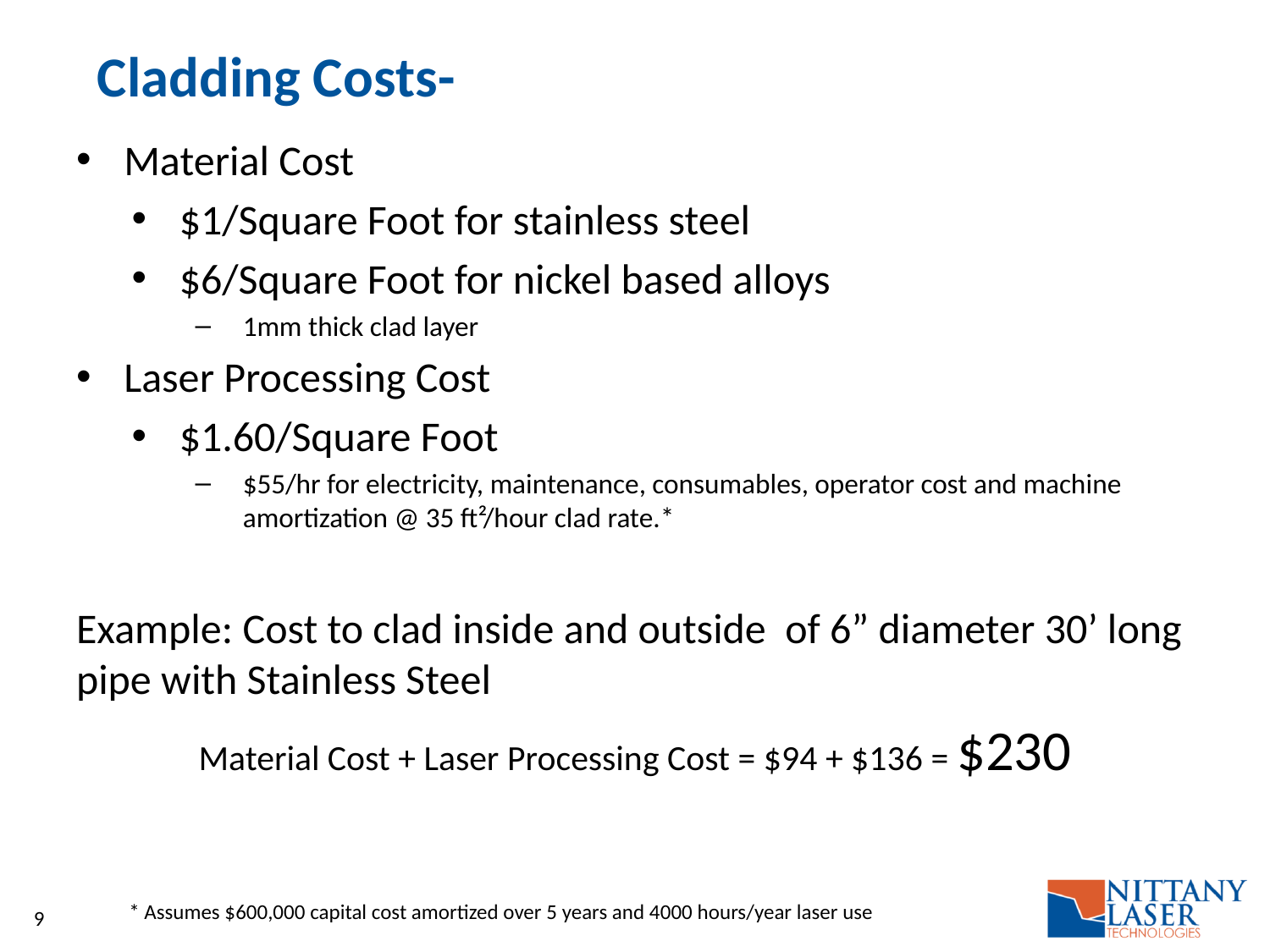

Cladding Costs-
Material Cost
$1/Square Foot for stainless steel
$6/Square Foot for nickel based alloys
1mm thick clad layer
Laser Processing Cost
$1.60/Square Foot
$55/hr for electricity, maintenance, consumables, operator cost and machine amortization @ 35 ft²/hour clad rate.*

Example: Cost to clad inside and outside  of 6” diameter 30’ long pipe with Stainless Steel
Material Cost + Laser Processing Cost = $94 + $136 = $230

* Assumes $600,000 capital cost amortized over 5 years and 4000 hours/year laser use
9